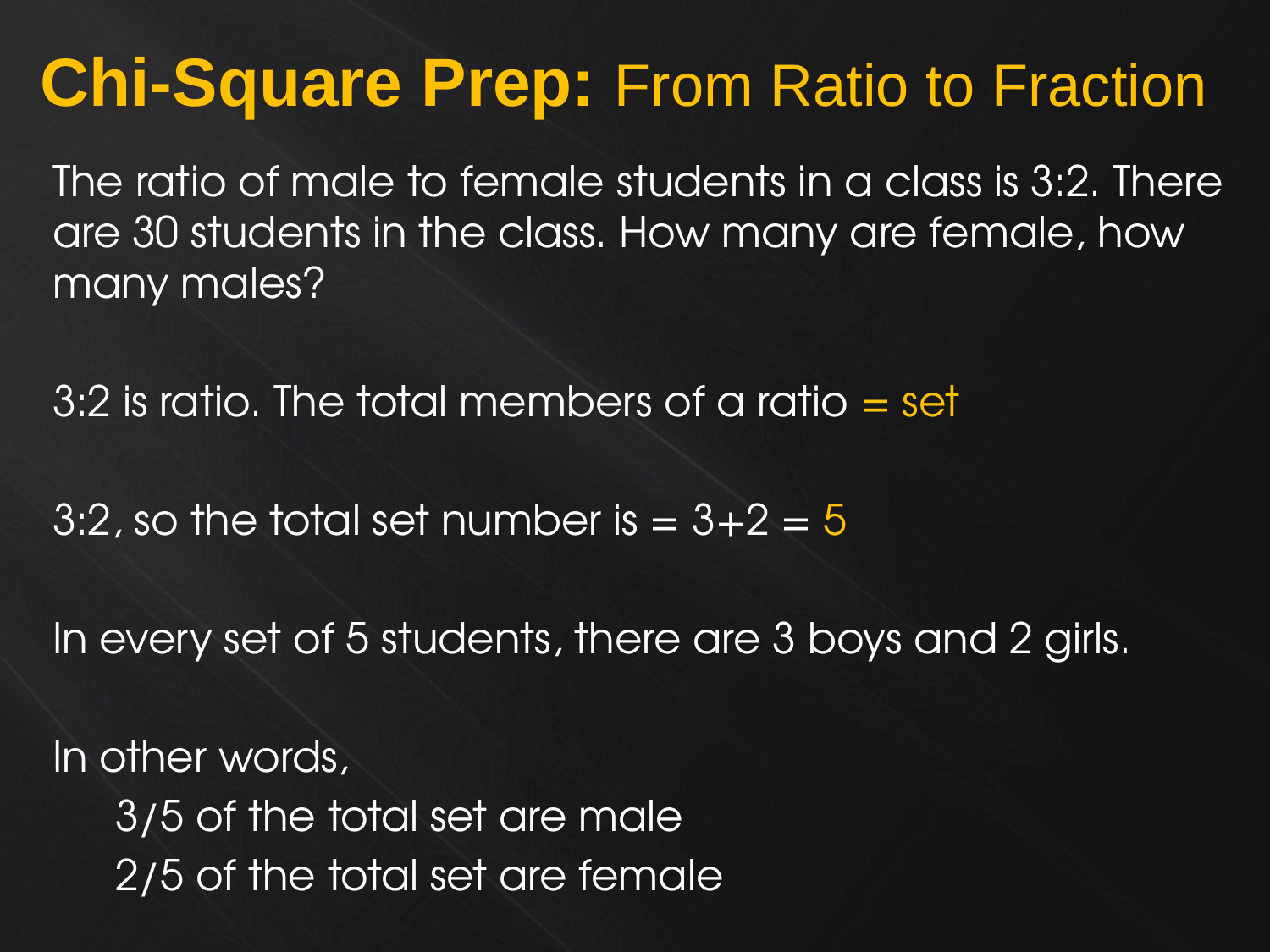

# Chi-Square Prep: From Ratio to Fraction
The ratio of male to female students in a class is 3:2. There are 30 students in the class. How many are female, how many males?

3:2 is ratio. The total members of a ratio = set

3:2, so the total set number is = 3+2 = 5

In every set of 5 students, there are 3 boys and 2 girls.

In other words,
3/5 of the total set are male
2/5 of the total set are female